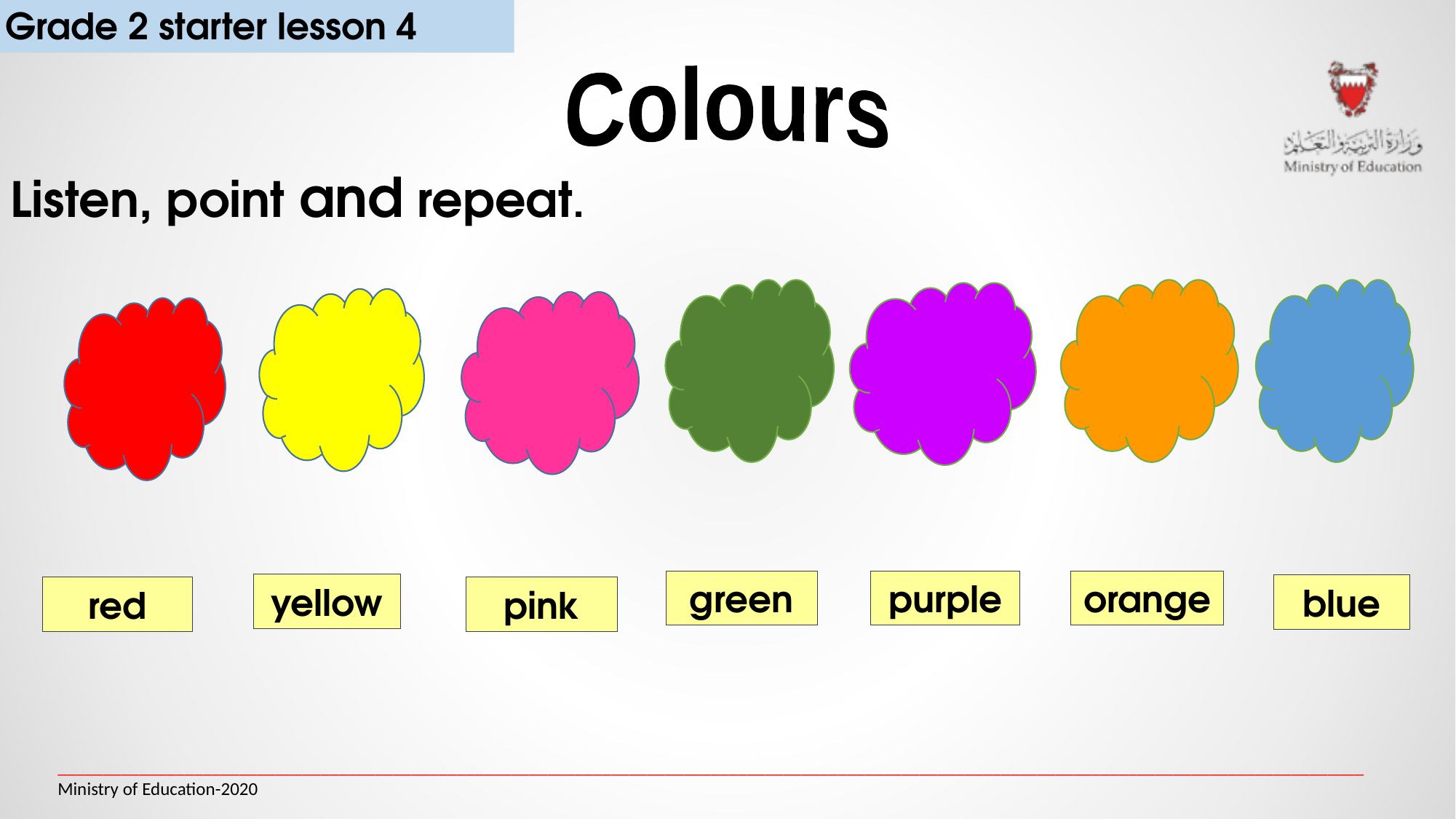

Grade 2 starter lesson 4
Colours
Listen, point and repeat.

green
purple
orange
yellow
blue
red
pink

________________________________________________________________________________________________________________________________________________
Ministry of Education-2020